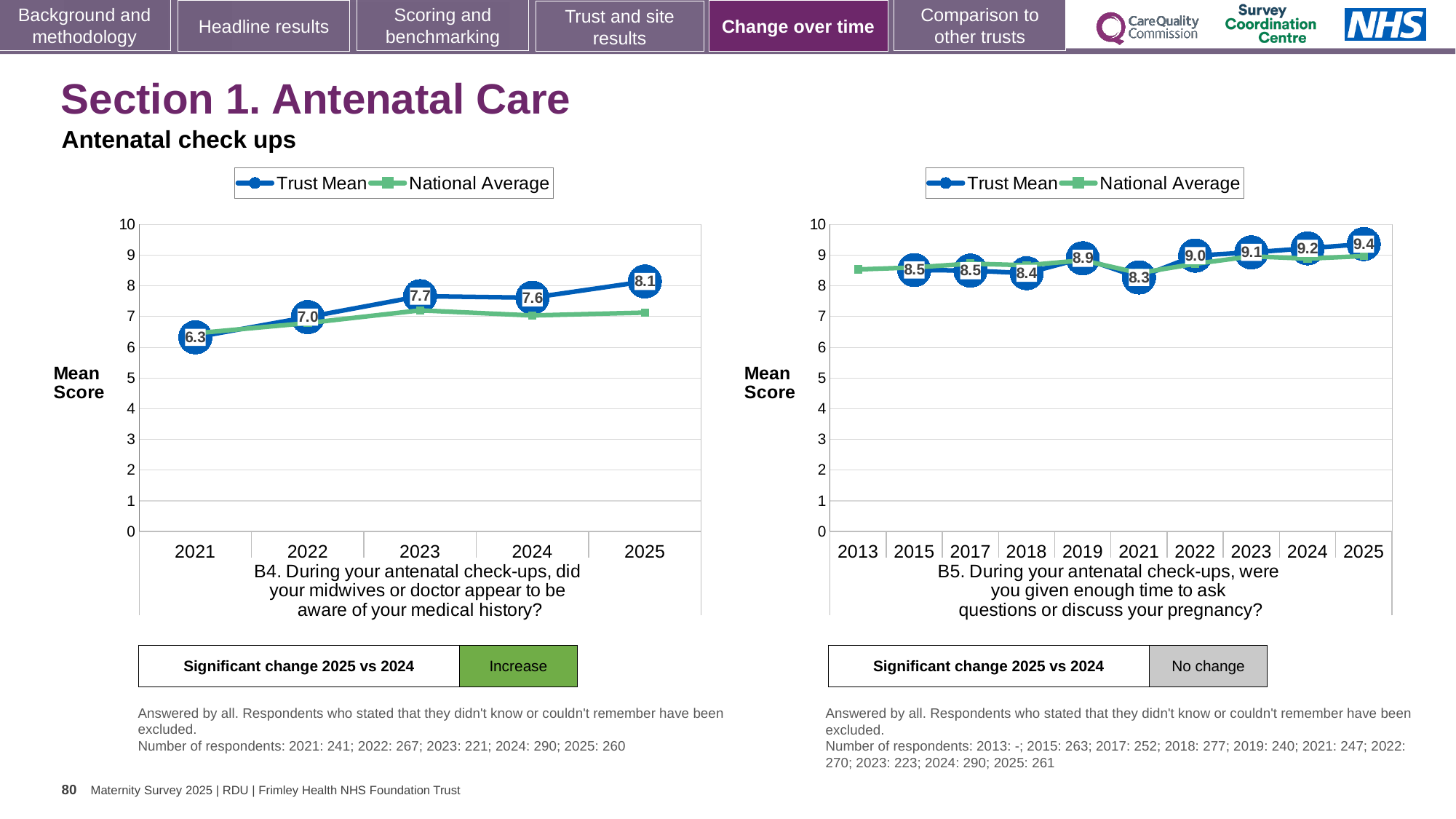

# Section 1. Antenatal Care
Antenatal check ups

### Chart

| Category | Trust Mean | National Average |
|---|---|---|
| 2021 | 6.324211967759036 | 6.455163447895841 |
| 2022 | 6.983225828677142 | 6.7896576930801 |
| 2023 | 7.663139322062818 | 7.201655927277624 |
| 2024 | 7.613507927377973 | 7.035712669914595 |
| 2025 | 8.143921163345798 | 7.128932333714427 |

### Chart

| Category | Trust Mean | National Average |
|---|---|---|
| 2013 | None | 8.534338668237579 |
| 2015 | 8.514534991452493 | 8.598099124847632 |
| 2017 | 8.496901588821725 | 8.723314376787982 |
| 2018 | 8.412420767508397 | 8.6696732268667 |
| 2019 | 8.897835501236 | 8.83096682615885 |
| 2021 | 8.273096423376575 | 8.416259900267834 |
| 2022 | 8.983374543557488 | 8.718080276000922 |
| 2023 | 9.089565453208209 | 8.961248686411796 |
| 2024 | 9.220659106734093 | 8.885392546628402 |
| 2025 | 9.360918113108312 | 8.969742580414081 |
| Significant change 2025 vs 2024 | Increase |
| --- | --- |
| Significant change 2025 vs 2024 | No change |
| --- | --- |
Answered by all. Respondents who stated that they didn't know or couldn't remember have been excluded.
Number of respondents: 2021: 241; 2022: 267; 2023: 221; 2024: 290; 2025: 260
Answered by all. Respondents who stated that they didn't know or couldn't remember have been excluded.
Number of respondents: 2013: -; 2015: 263; 2017: 252; 2018: 277; 2019: 240; 2021: 247; 2022: 270; 2023: 223; 2024: 290; 2025: 261
80